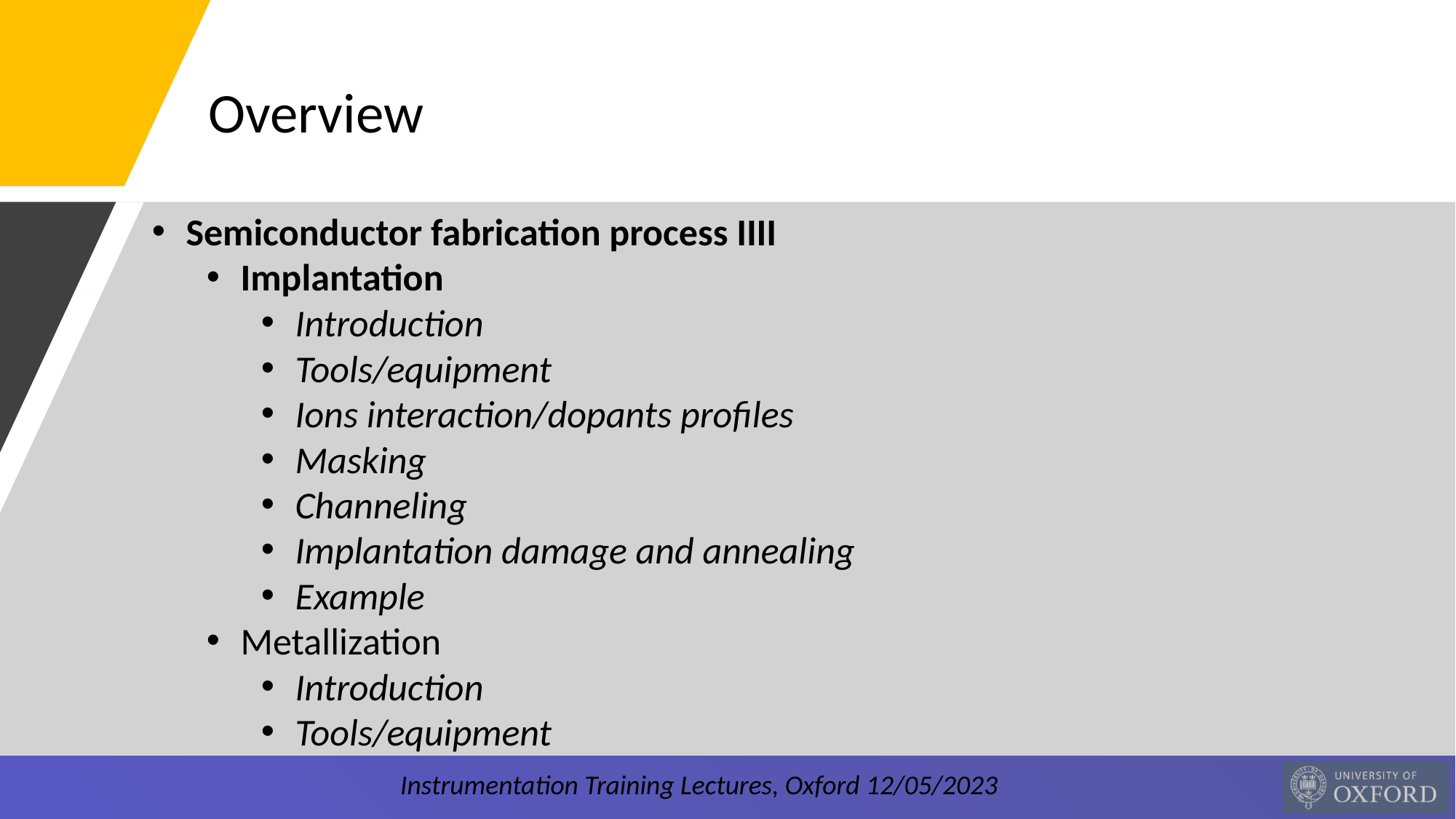

Overview

Semiconductor fabrication process IIII
Implantation
Introduction
Tools/equipment
Ions interaction/dopants profiles
Masking
Channeling
Implantation damage and annealing
Example
Metallization
Introduction
Tools/equipment

Instrumentation Training Lectures, Oxford 12/05/2023